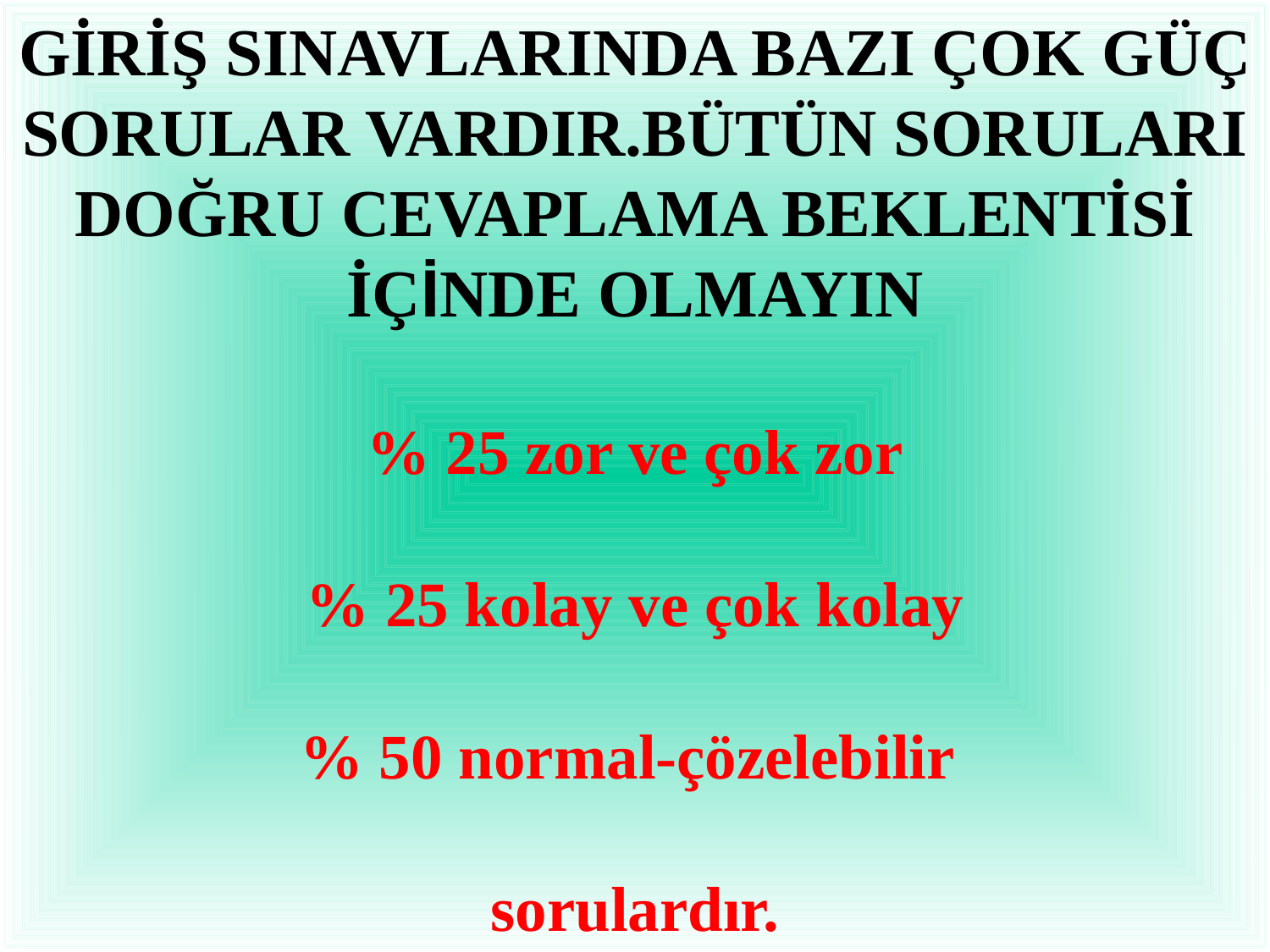

# GİRİŞ SINAVLARINDA BAZI ÇOK GÜÇ SORULAR VARDIR.BÜTÜN SORULARI DOĞRU CEVAPLAMA BEKLENTİSİ İÇİNDE OLMAYIN % 25 zor ve çok zor % 25 kolay ve çok kolay % 50 normal-çözelebilir sorulardır.